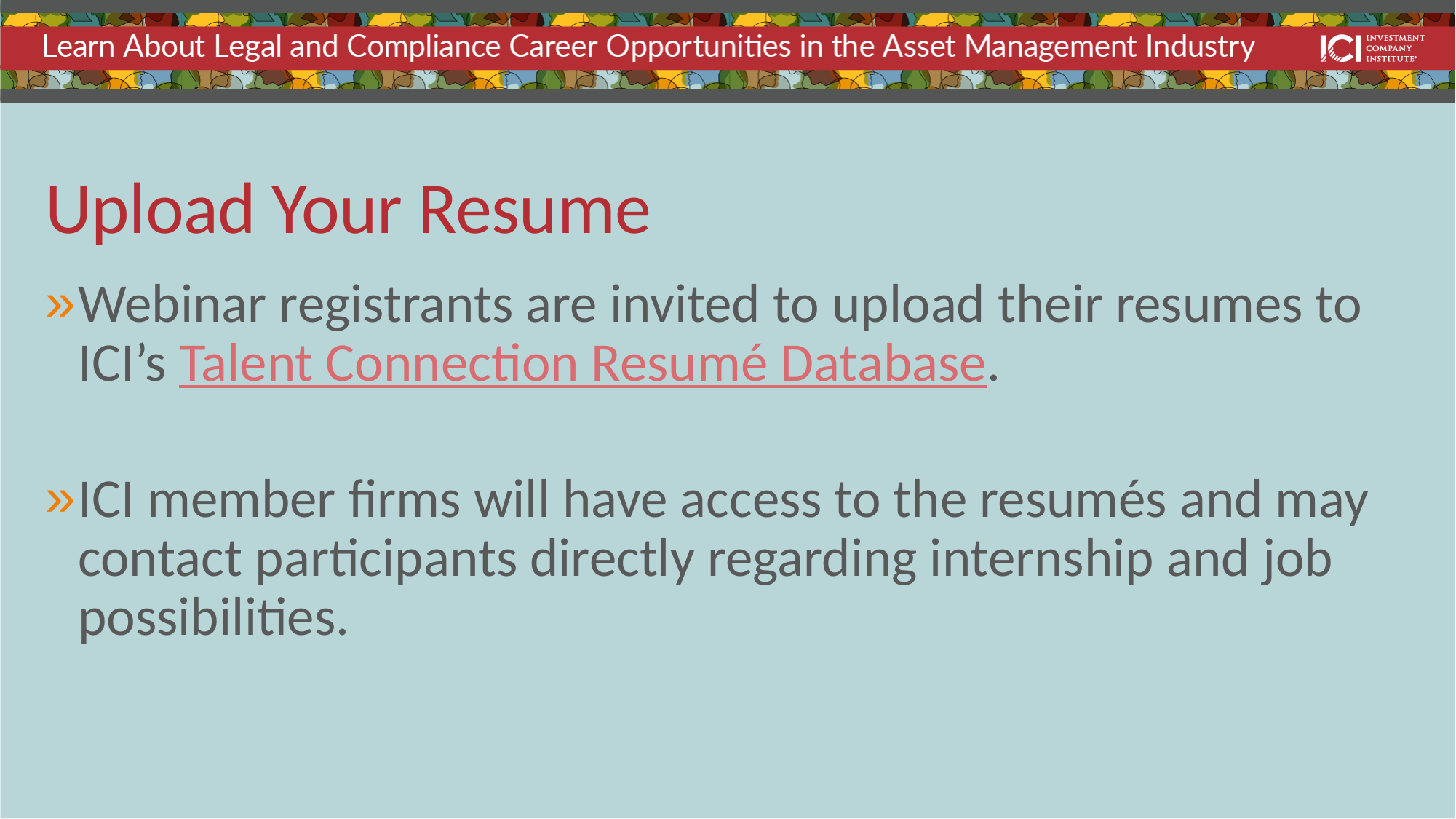

# Upload Your Resume
Webinar registrants are invited to upload their resumes to ICI’s Talent Connection Resumé Database.

ICI member firms will have access to the resumés and may contact participants directly regarding internship and job possibilities.